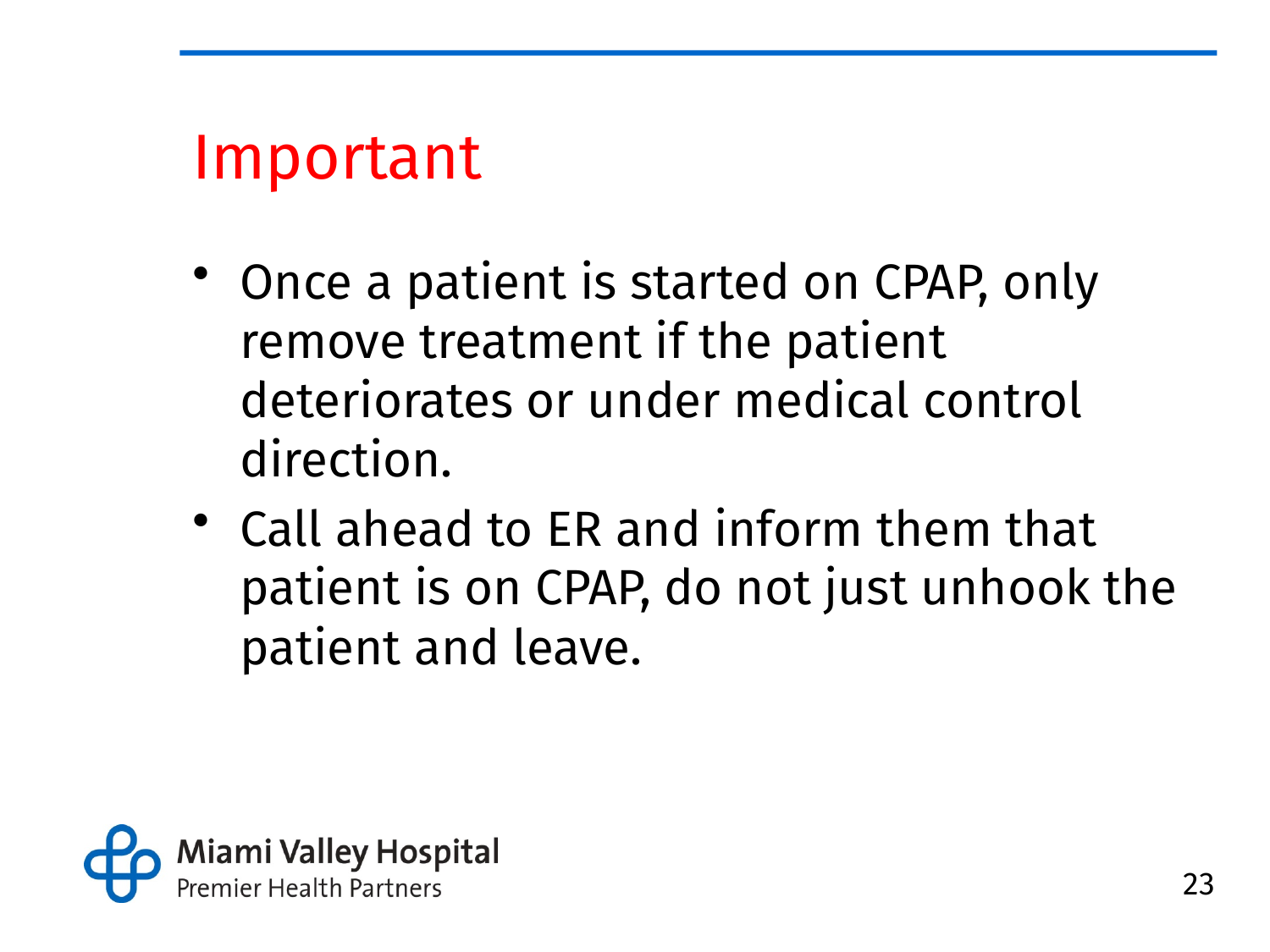

# Important
Once a patient is started on CPAP, only remove treatment if the patient deteriorates or under medical control direction.
Call ahead to ER and inform them that patient is on CPAP, do not just unhook the patient and leave.